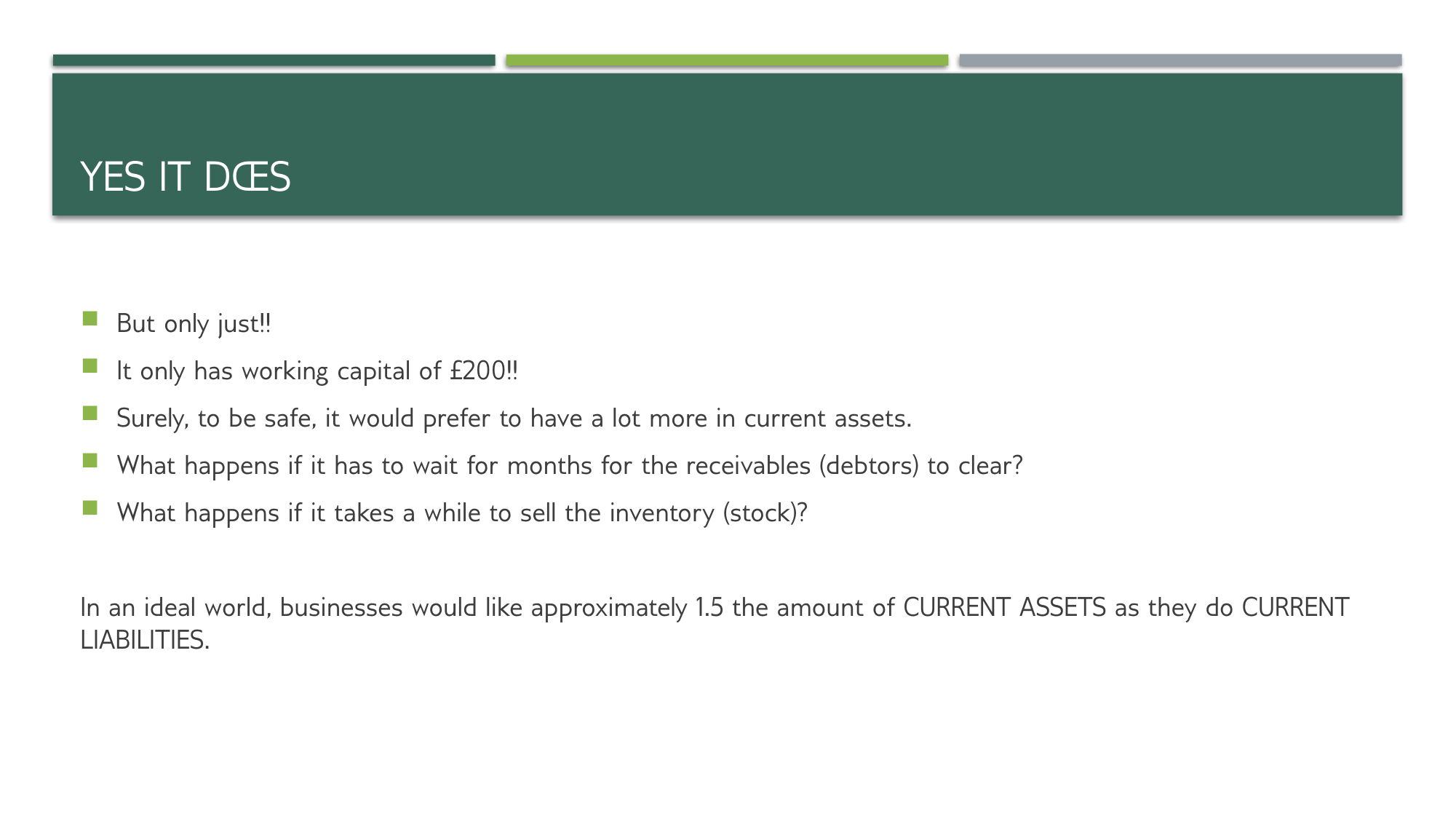

# YES it does
But only just!!
It only has working capital of £200!!
Surely, to be safe, it would prefer to have a lot more in current assets.
What happens if it has to wait for months for the receivables (debtors) to clear?
What happens if it takes a while to sell the inventory (stock)?

In an ideal world, businesses would like approximately 1.5 the amount of CURRENT ASSETS as they do CURRENT LIABILITIES.